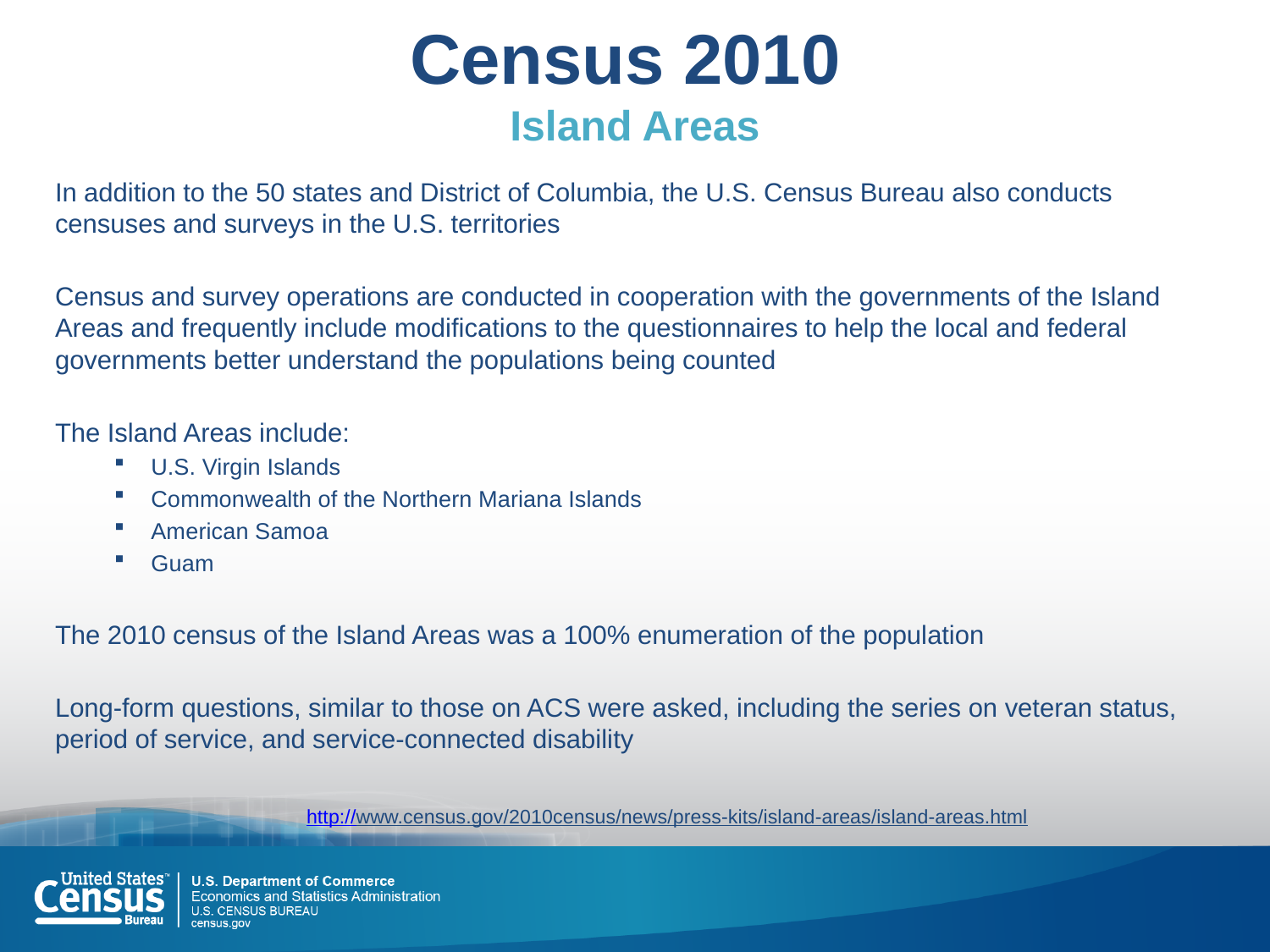

# Census 2010 Island Areas
In addition to the 50 states and District of Columbia, the U.S. Census Bureau also conducts censuses and surveys in the U.S. territories

Census and survey operations are conducted in cooperation with the governments of the Island Areas and frequently include modifications to the questionnaires to help the local and federal governments better understand the populations being counted

The Island Areas include:
U.S. Virgin Islands
Commonwealth of the Northern Mariana Islands
American Samoa
Guam

The 2010 census of the Island Areas was a 100% enumeration of the population

Long-form questions, similar to those on ACS were asked, including the series on veteran status, period of service, and service-connected disability

http://www.census.gov/2010census/news/press-kits/island-areas/island-areas.html